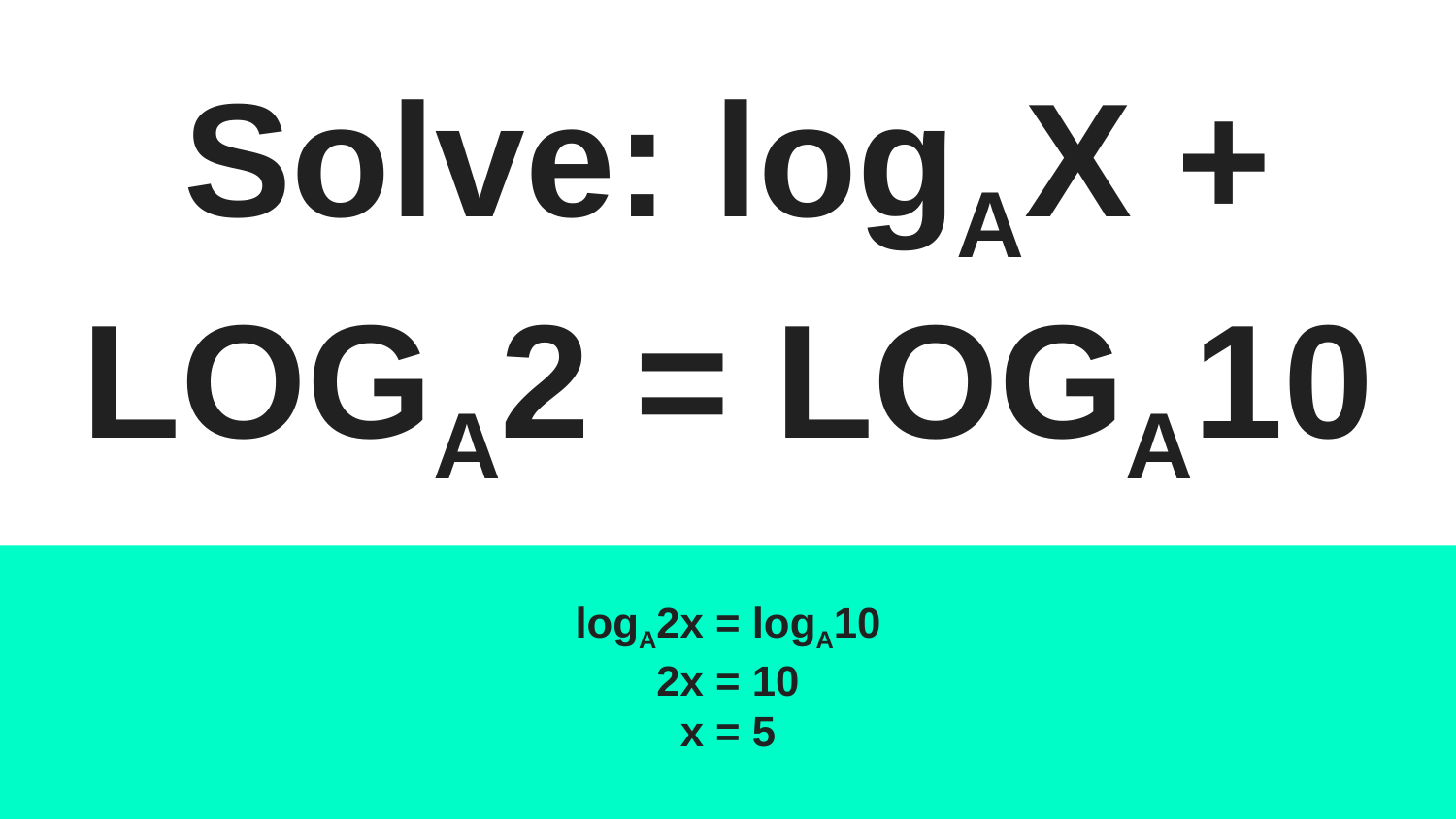

# Solve: logAX + LOGA2 = LOGA10
logA2x = logA10
2x = 10
x = 5